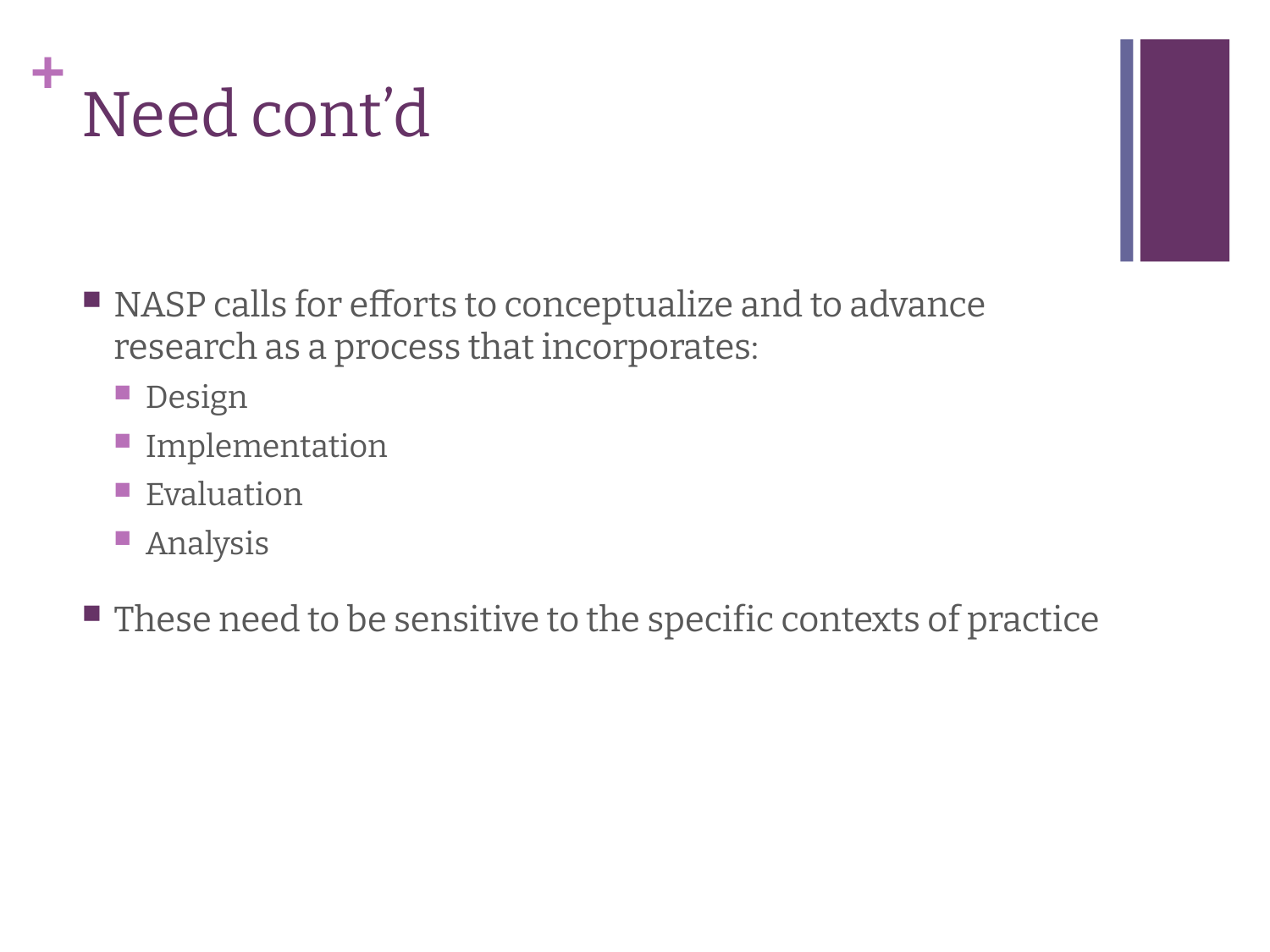

# Need cont’d
NASP calls for efforts to conceptualize and to advance research as a process that incorporates:
Design
Implementation
Evaluation
Analysis
These need to be sensitive to the specific contexts of practice